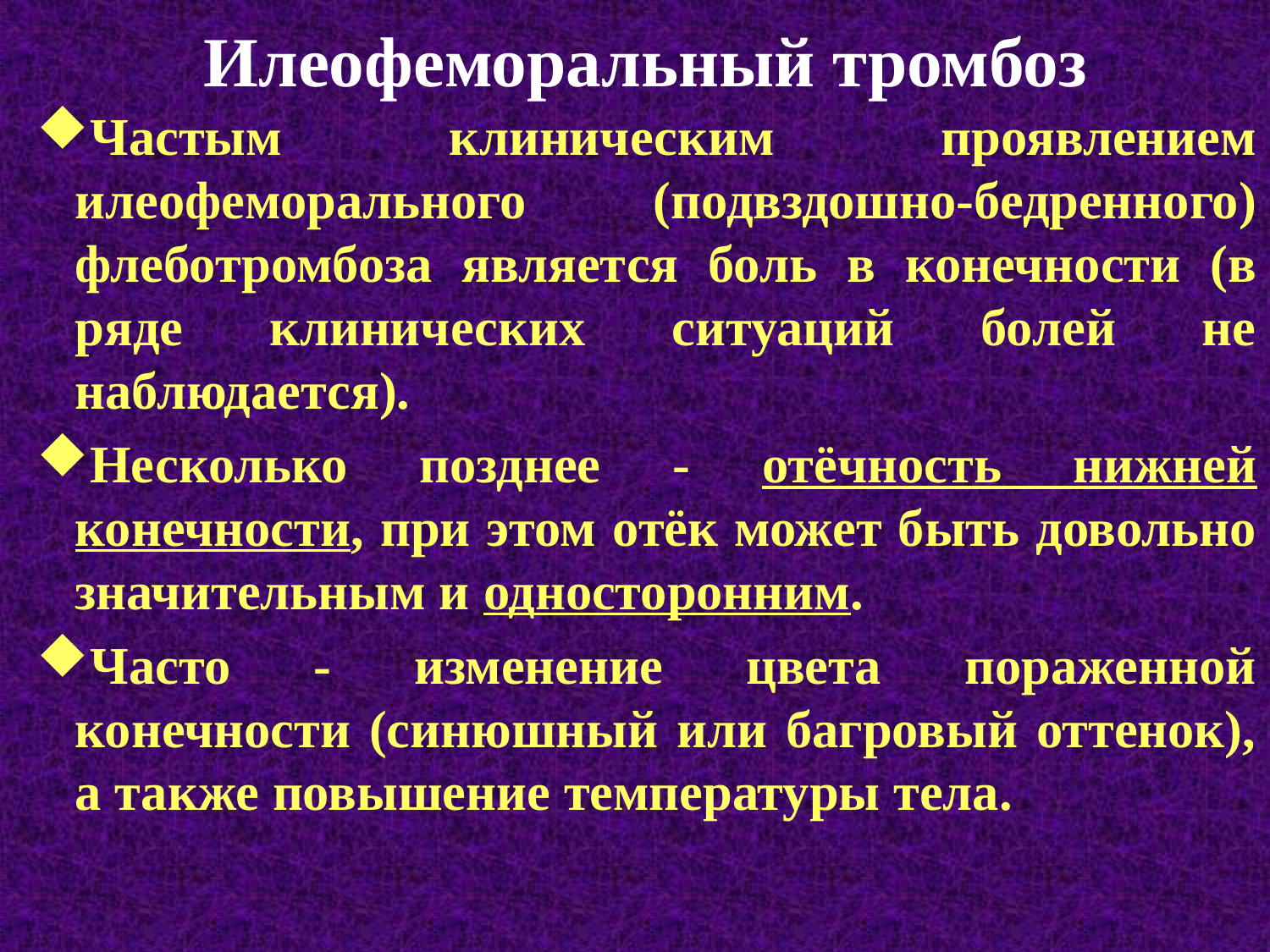

# Илеофеморальный тромбоз
Частым клиническим проявлением илеофеморального (подвздошно-бедренного) флеботромбоза является боль в конечности (в ряде клинических ситуаций болей не наблюдается).
Несколько позднее - отёчность нижней конечности, при этом отёк может быть довольно значительным и односторонним.
Часто - изменение цвета пораженной конечности (синюшный или багровый оттенок), а также повышение температуры тела.